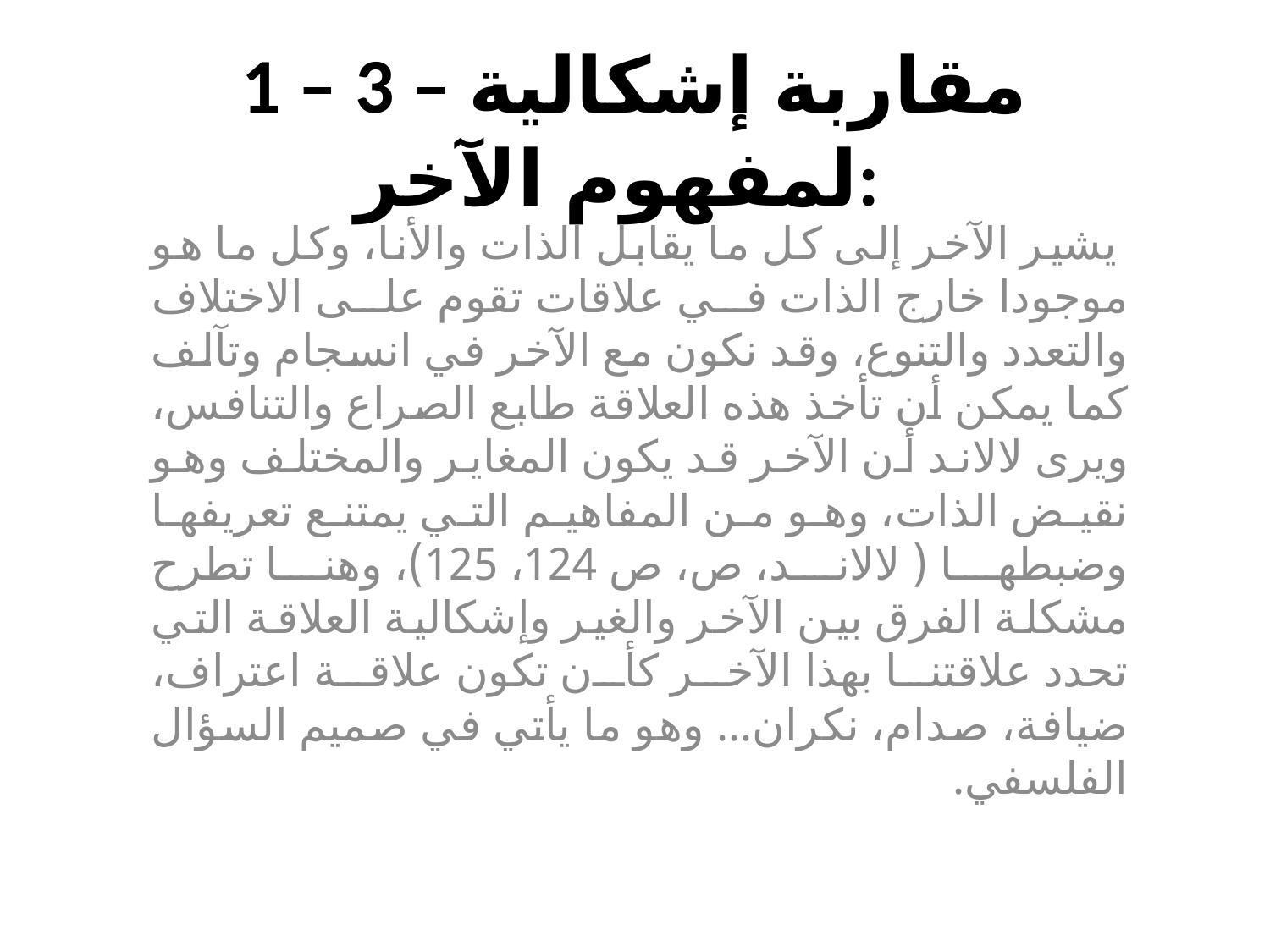

# 1 – 3 – مقاربة إشكالية لمفهوم الآخر:
 يشير الآخر إلى كل ما يقابل الذات والأنا، وكل ما هو موجودا خارج الذات في علاقات تقوم على الاختلاف والتعدد والتنوع، وقد نكون مع الآخر في انسجام وتآلف كما يمكن أن تأخذ هذه العلاقة طابع الصراع والتنافس، ويرى لالاند أن الآخر قد يكون المغاير والمختلف وهو نقيض الذات، وهو من المفاهيم التي يمتنع تعريفها وضبطها ( لالاند، ص، ص 124، 125)، وهنا تطرح مشكلة الفرق بين الآخر والغير وإشكالية العلاقة التي تحدد علاقتنا بهذا الآخر كأن تكون علاقة اعتراف، ضيافة، صدام، نكران... وهو ما يأتي في صميم السؤال الفلسفي.